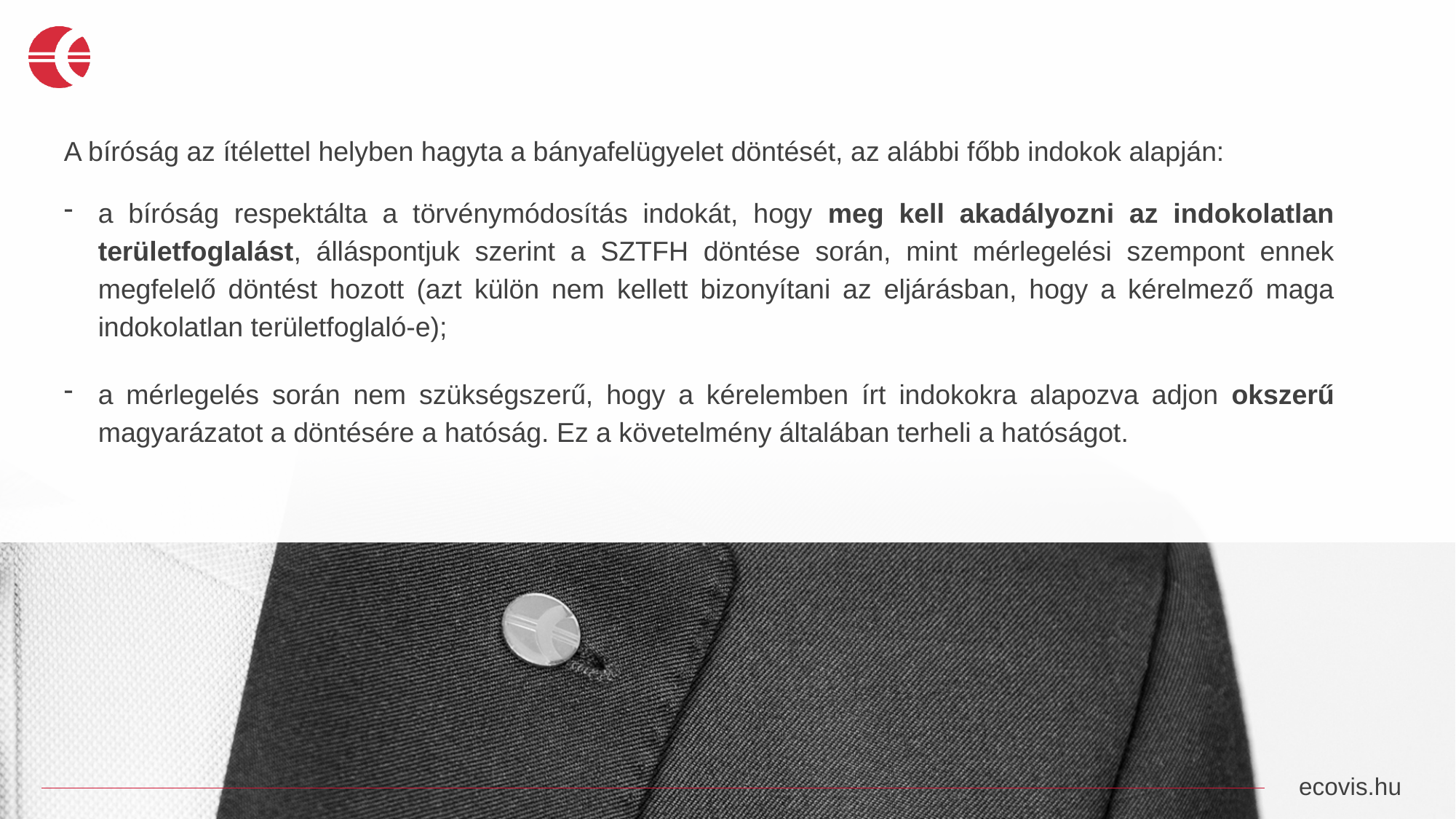

A bíróság az ítélettel helyben hagyta a bányafelügyelet döntését, az alábbi főbb indokok alapján:
a bíróság respektálta a törvénymódosítás indokát, hogy meg kell akadályozni az indokolatlan területfoglalást, álláspontjuk szerint a SZTFH döntése során, mint mérlegelési szempont ennek megfelelő döntést hozott (azt külön nem kellett bizonyítani az eljárásban, hogy a kérelmező maga indokolatlan területfoglaló-e);
a mérlegelés során nem szükségszerű, hogy a kérelemben írt indokokra alapozva adjon okszerű magyarázatot a döntésére a hatóság. Ez a követelmény általában terheli a hatóságot.